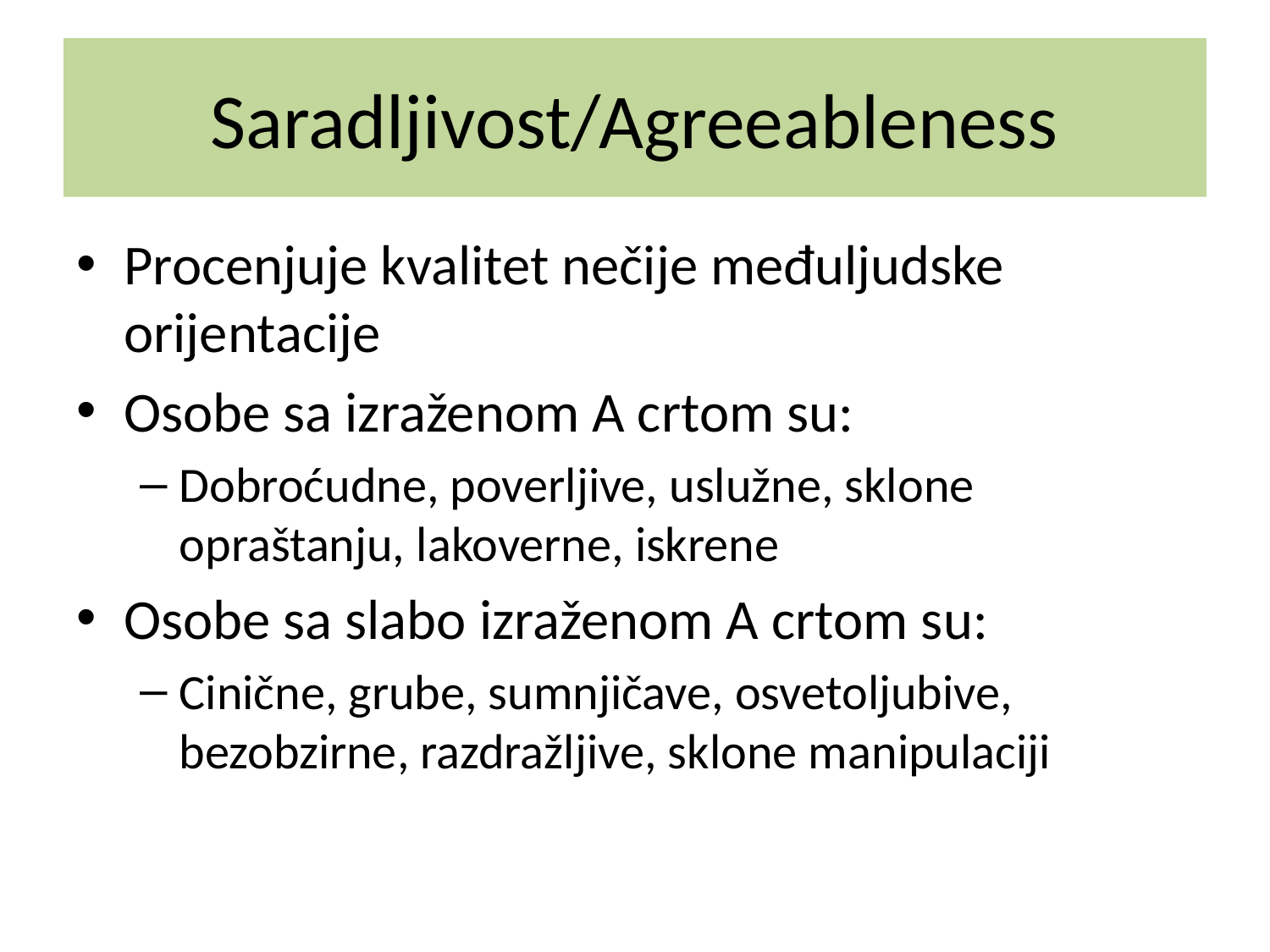

# Saradljivost/Agreeableness
Procenjuje kvalitet nečije međuljudske orijentacije
Osobe sa izraženom A crtom su:
Dobroćudne, poverljive, uslužne, sklone opraštanju, lakoverne, iskrene
Osobe sa slabo izraženom A crtom su:
Cinične, grube, sumnjičave, osvetoljubive, bezobzirne, razdražljive, sklone manipulaciji